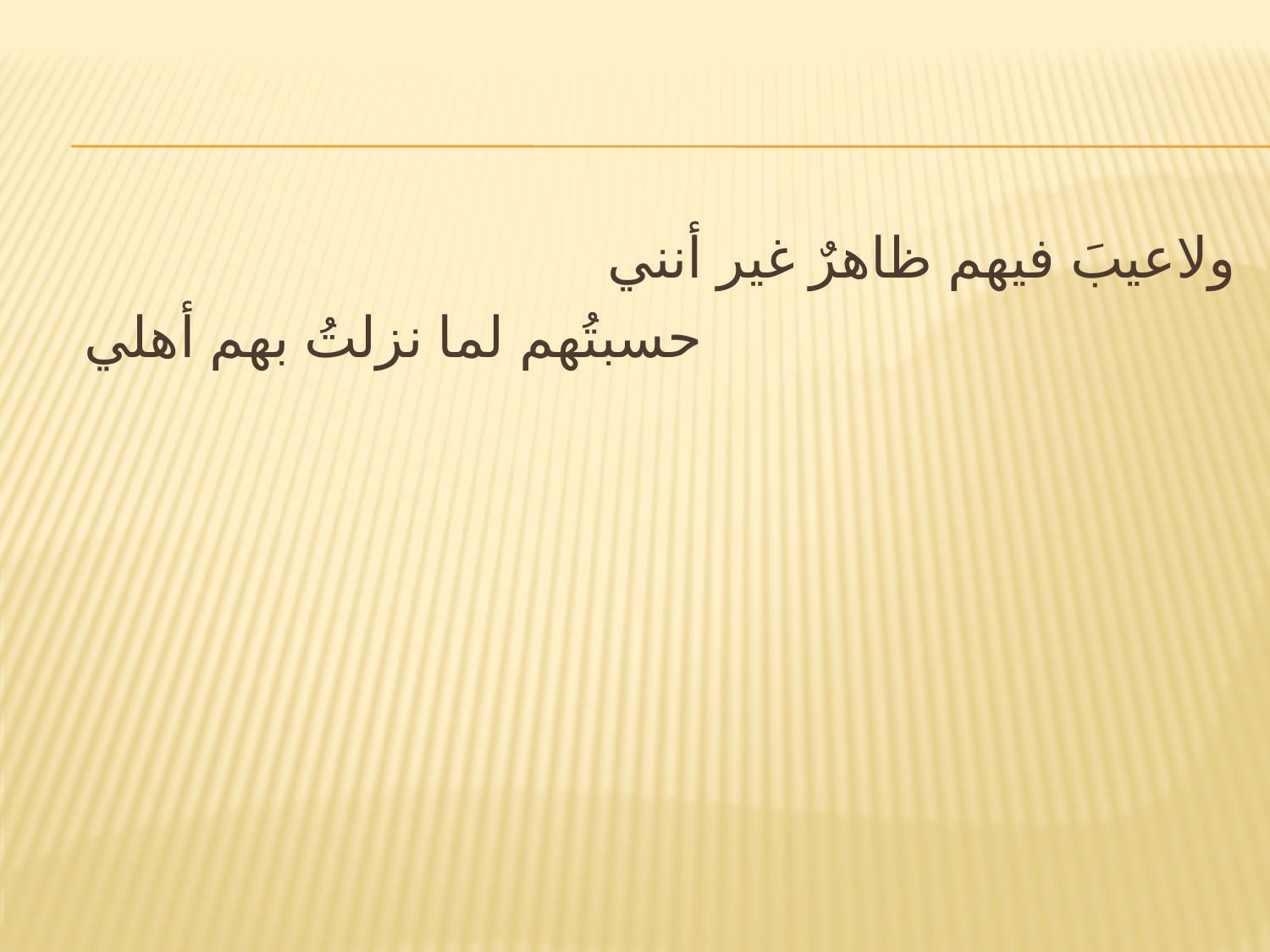

#
ولاعيبَ فيهم ظاهرٌ غير أنني
حسبتُهم لما نزلتُ بهم أهلي